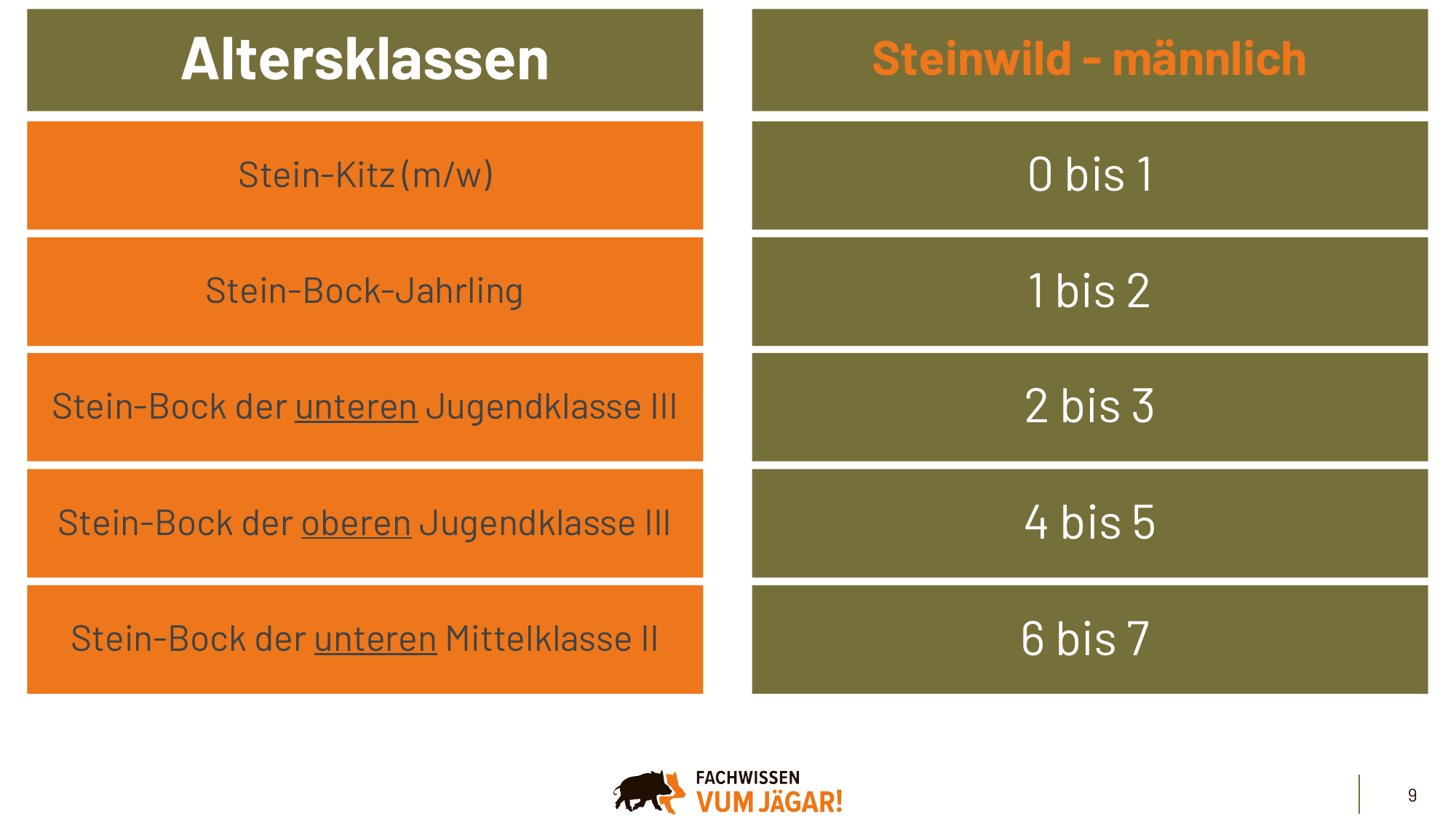

Steinwild - männlich
Altersklassen
Stein-Kitz (m/w)
0 bis 1
Stein-Bock-Jahrling
1 bis 2
Stein-Bock der unteren Jugendklasse III
2 bis 3
Stein-Bock der oberen Jugendklasse III
4 bis 5
Stein-Bock der unteren Mittelklasse II
6 bis 7
9